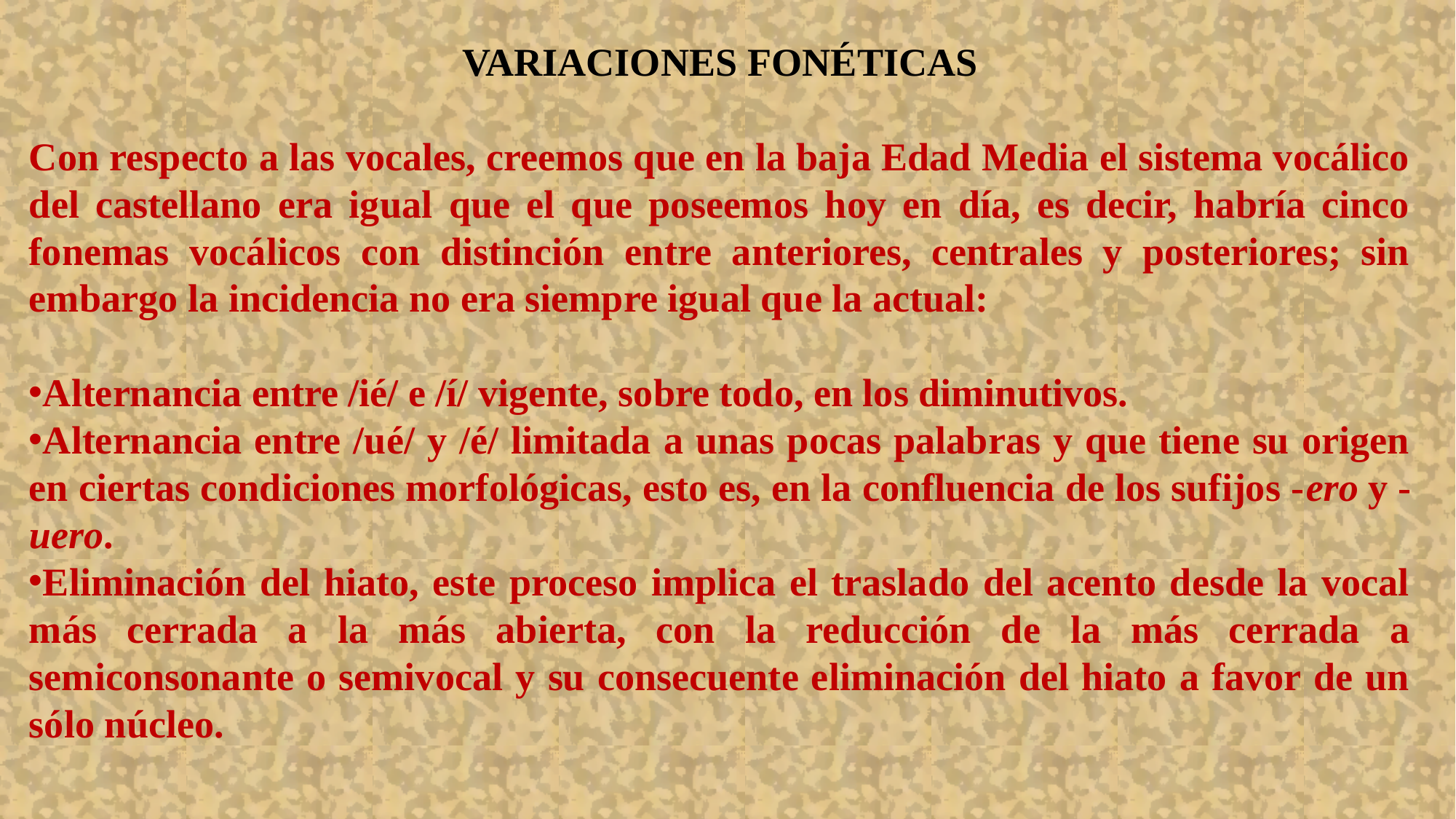

VARIACIONES FONÉTICAS
Con respecto a las vocales, creemos que en la baja Edad Media el sistema vocálico del castellano era igual que el que poseemos hoy en día, es decir, habría cinco fonemas vocálicos con distinción entre anteriores, centrales y posteriores; sin embargo la incidencia no era siempre igual que la actual:

Alternancia entre /ié/ e /í/ vigente, sobre todo, en los diminutivos.
Alternancia entre /ué/ y /é/ limitada a unas pocas palabras y que tiene su origen en ciertas condiciones morfológicas, esto es, en la confluencia de los sufijos -ero y -uero.
Eliminación del hiato, este proceso implica el traslado del acento desde la vocal más cerrada a la más abierta, con la reducción de la más cerrada a semiconsonante o semivocal y su consecuente eliminación del hiato a favor de un sólo núcleo.